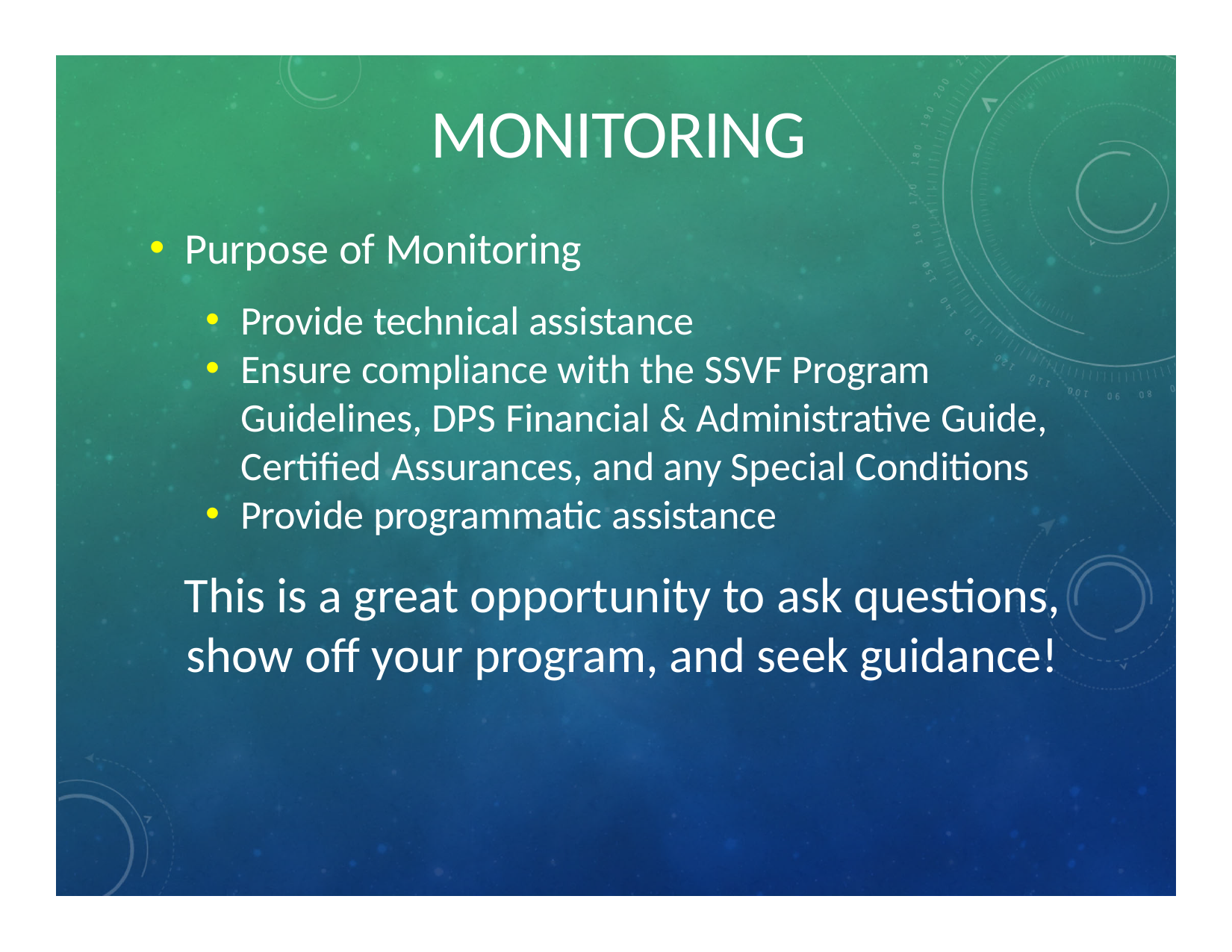

# MONITORING
Purpose of Monitoring

Provide technical assistance
Ensure compliance with the SSVF Program Guidelines, DPS Financial & Administrative Guide, Certified Assurances, and any Special Conditions
Provide programmatic assistance
This is a great opportunity to ask questions, show off your program, and seek guidance!